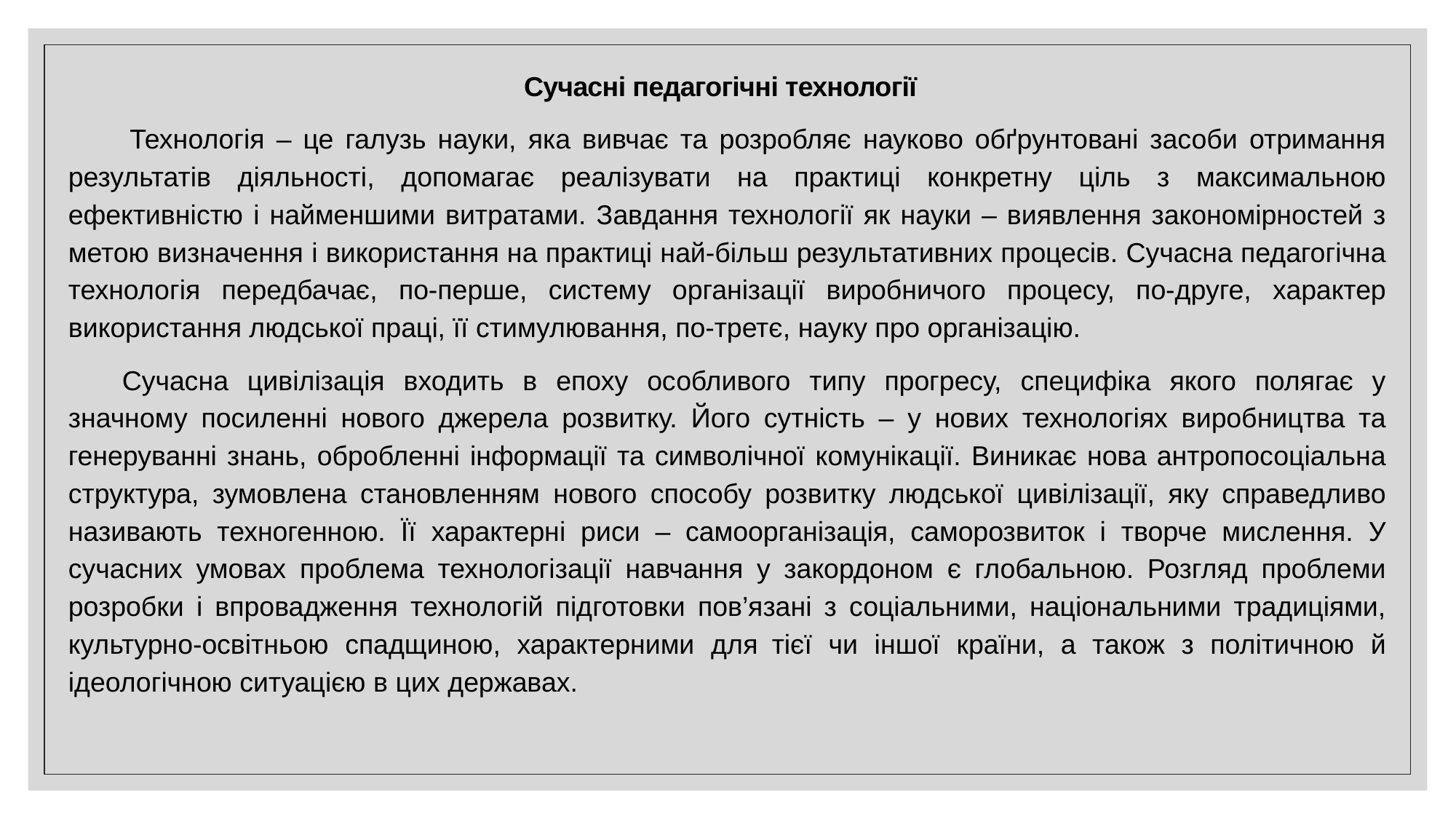

Сучасні педагогічні технології
 Технологія – це галузь науки, яка вивчає та розробляє науково обґрунтовані засоби отримання результатів діяльності, допомагає реалізувати на практиці конкретну ціль з максимальною ефективністю і найменшими витратами. Завдання технології як науки – виявлення закономірностей з метою визначення і використання на практиці най-більш результативних процесів. Сучасна педагогічна технологія передбачає, по-перше, систему організації виробничого процесу, по-друге, характер використання людської праці, її стимулювання, по-третє, науку про організацію.
Сучасна цивілізація входить в епоху особливого типу прогресу, специфіка якого полягає у значному посиленні нового джерела розвитку. Його сутність – у нових технологіях виробництва та генеруванні знань, обробленні інформації та символічної комунікації. Виникає нова антропосоціальна структура, зумовлена становленням нового способу розвитку людської цивілізації, яку справедливо називають техногенною. Її характерні риси – самоорганізація, саморозвиток і творче мислення. У сучасних умовах проблема технологізації навчання у закордоном є глобальною. Розгляд проблеми розробки і впровадження технологій підготовки пов’язані з соціальними, національними традиціями, культурно-освітньою спадщиною, характерними для тієї чи іншої країни, а також з політичною й ідеологічною ситуацією в цих державах.